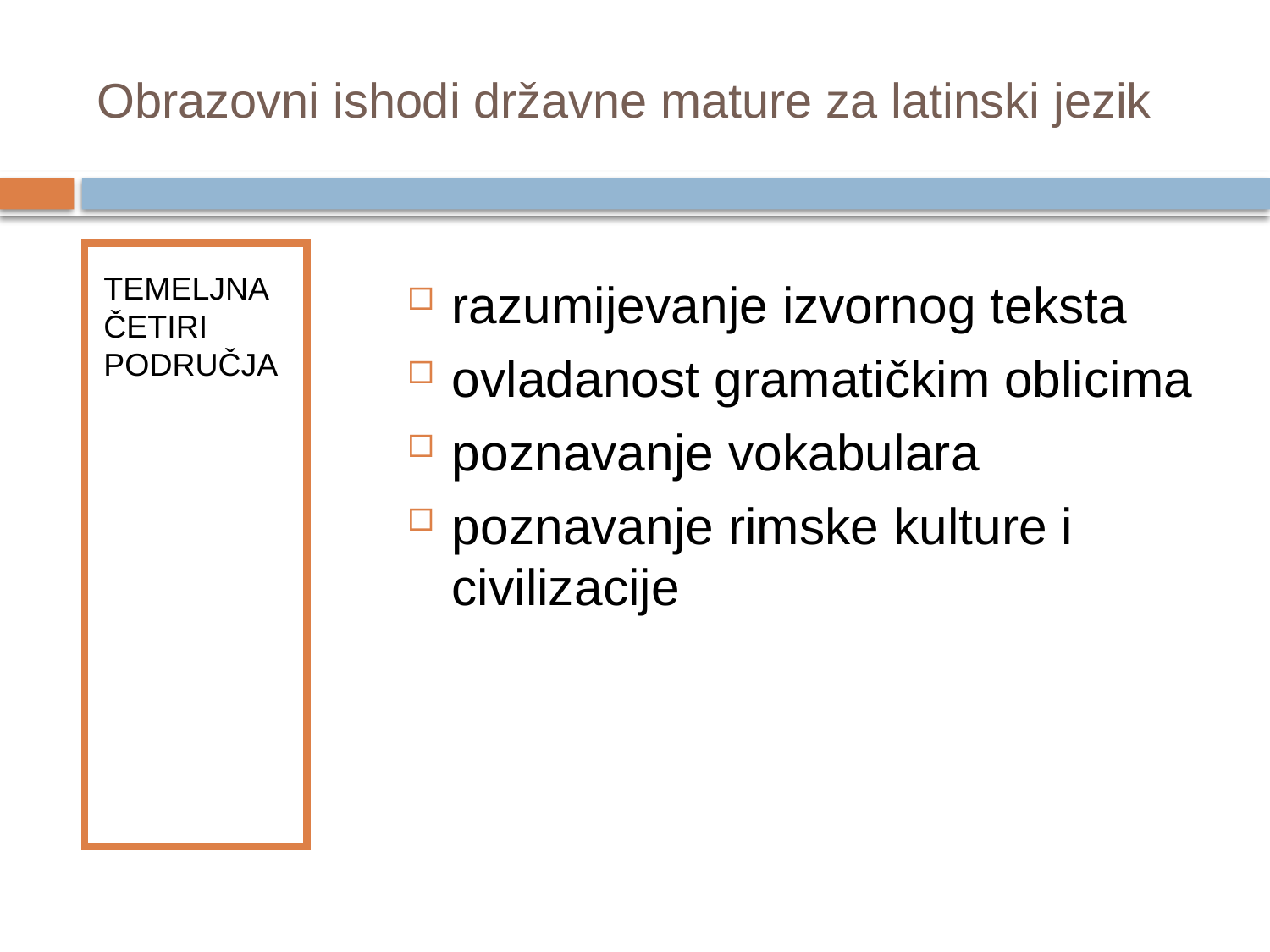

# Obrazovni ishodi državne mature za latinski jezik
TEMELJNA ČETIRI PODRUČJA
razumijevanje izvornog teksta
ovladanost gramatičkim oblicima
poznavanje vokabulara
poznavanje rimske kulture i civilizacije